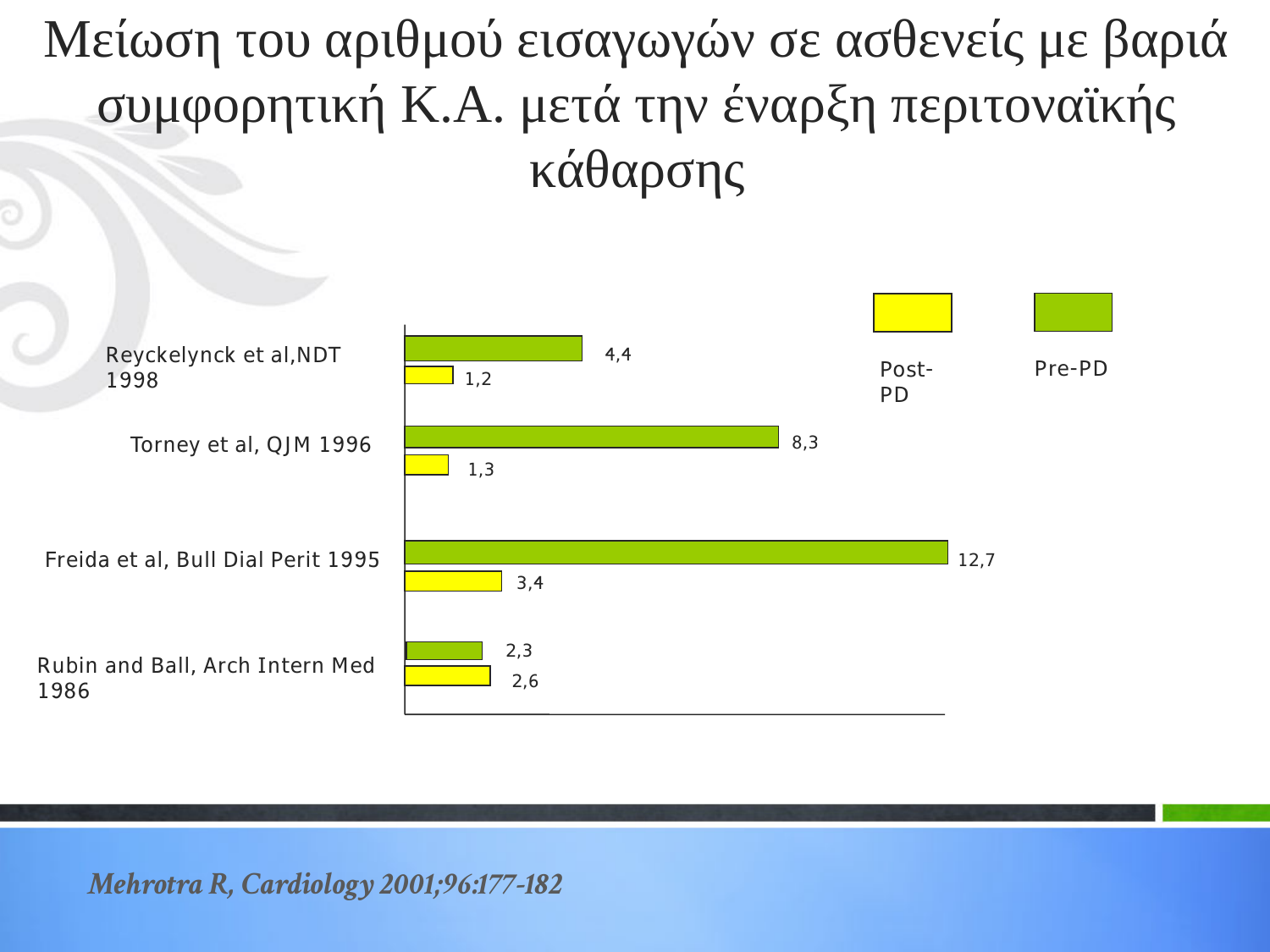

# Μείωση του αριθμού εισαγωγών σε ασθενείς με βαριά συμφορητική Κ.Α. μετά την έναρξη περιτοναϊκής κάθαρσης

Reyckelynck et al,NDT 1998

4,4
Pre-PD
Post-PD
1,2

Torney et al, QJM 1996
8,3

1,3

Freida et al, Bull Dial Perit 1995

12,7
3,4

2,3

Rubin and Ball, Arch Intern Med 1986
2,6

Mehrotra R, Cardiology 2001;96:177-182